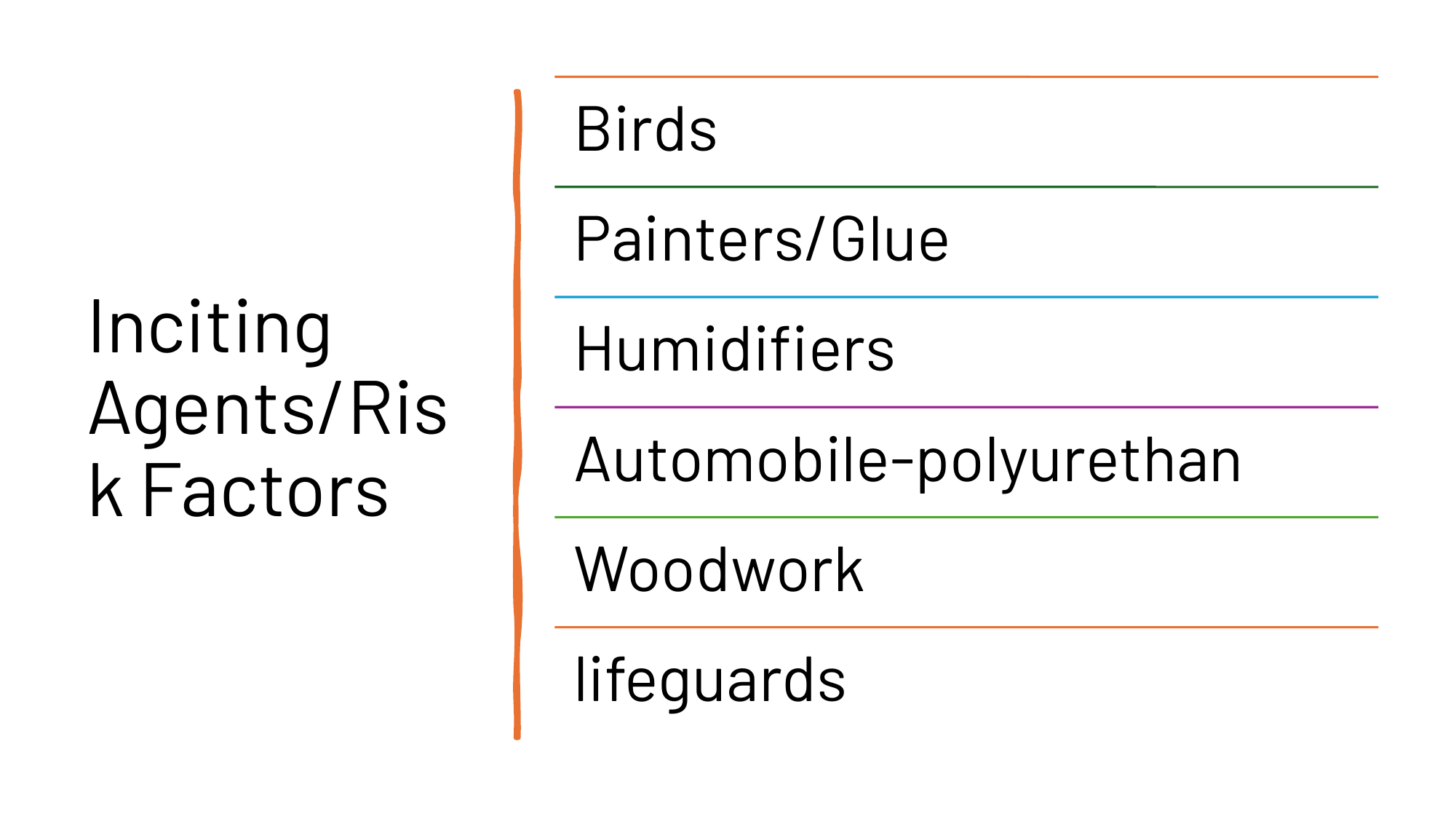

Birds
Painters/Glue
Humidifiers
Automobile-polyurethan
Woodwork
lifeguards
# Inciting Agents/Risk Factors